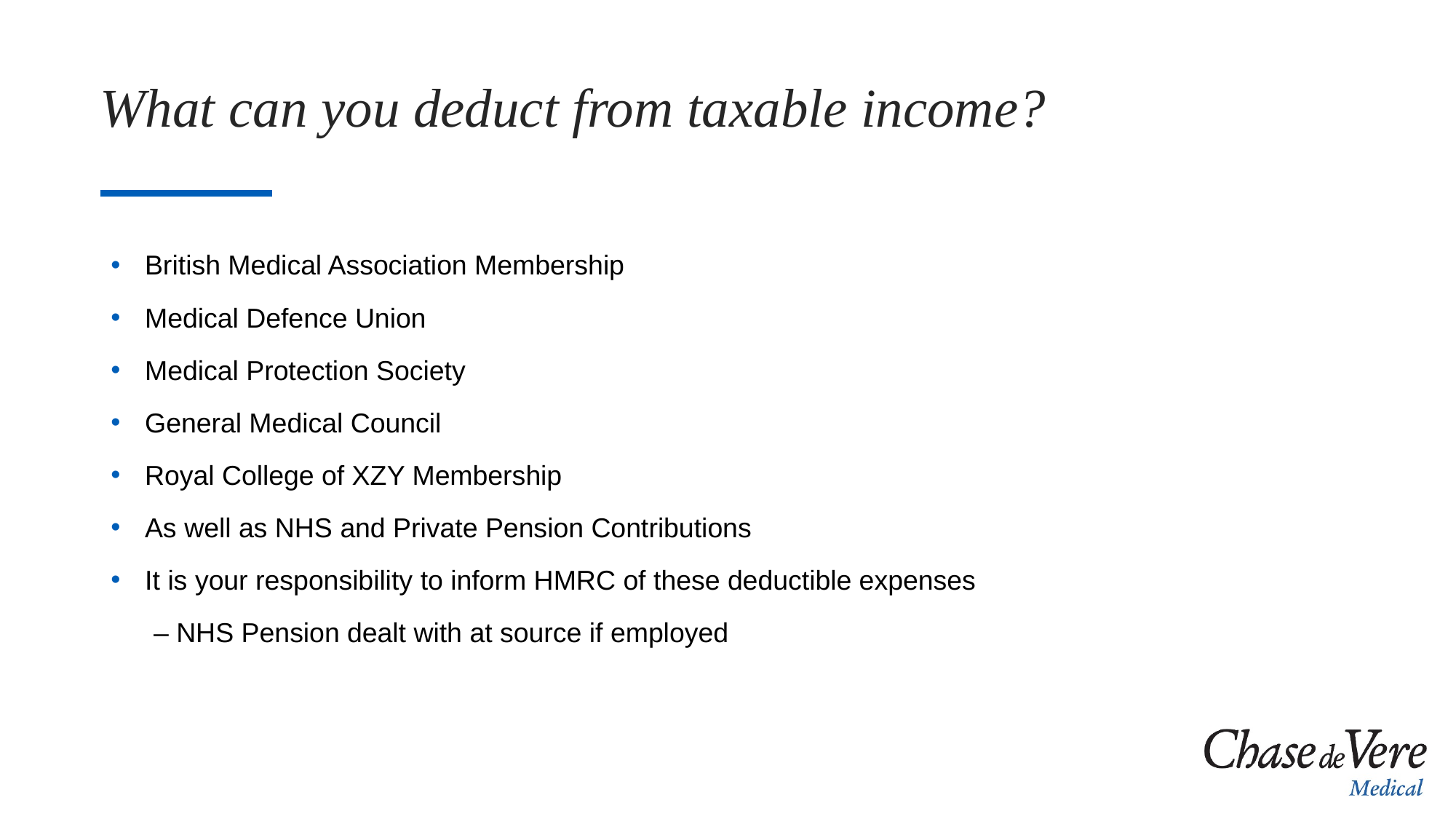

# What can you deduct from taxable income?
British Medical Association Membership
Medical Defence Union
Medical Protection Society
General Medical Council
Royal College of XZY Membership
As well as NHS and Private Pension Contributions
It is your responsibility to inform HMRC of these deductible expenses
– NHS Pension dealt with at source if employed